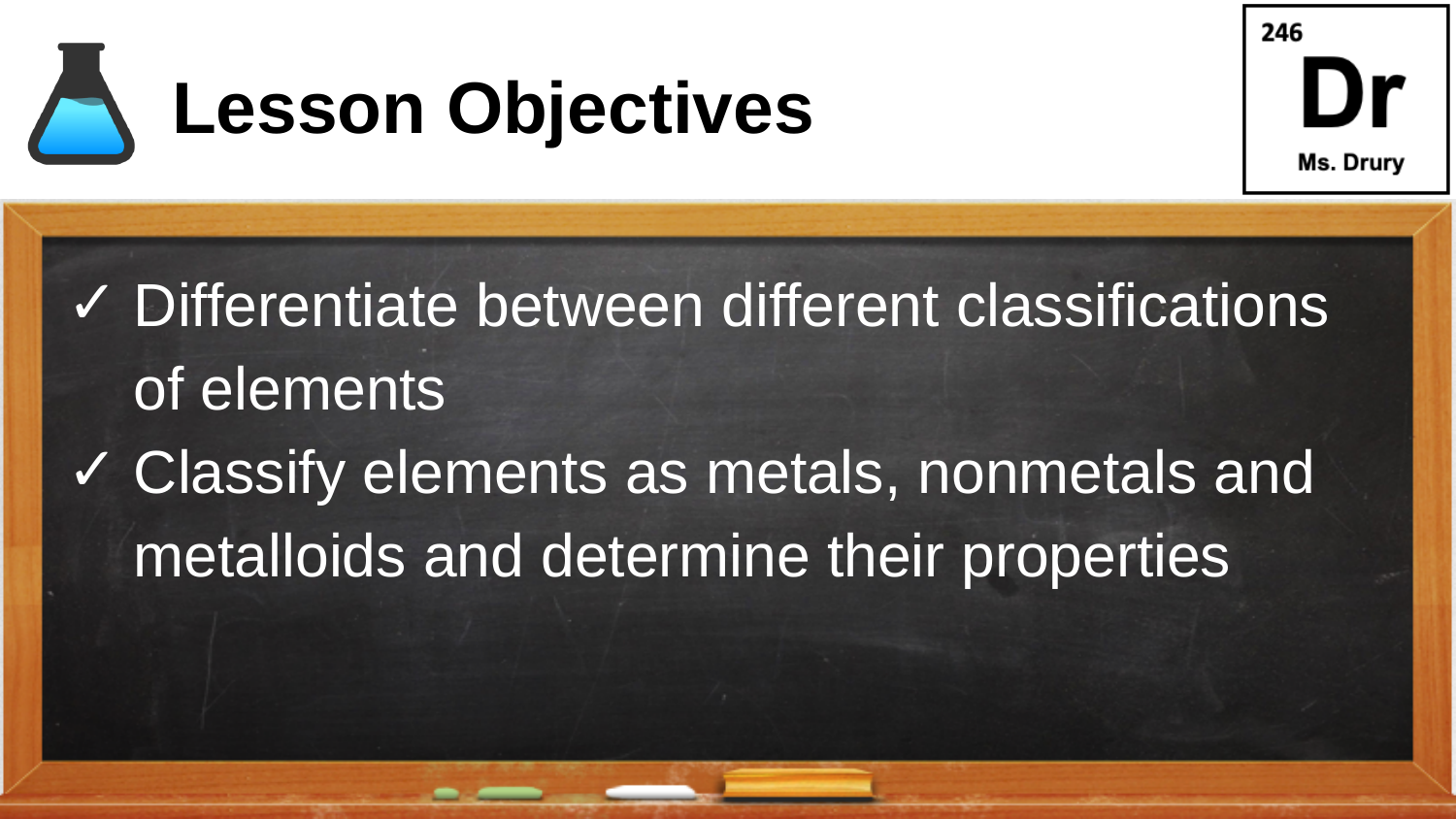

# Lesson Objectives
Differentiate between different classifications of elements
Classify elements as metals, nonmetals and metalloids and determine their properties